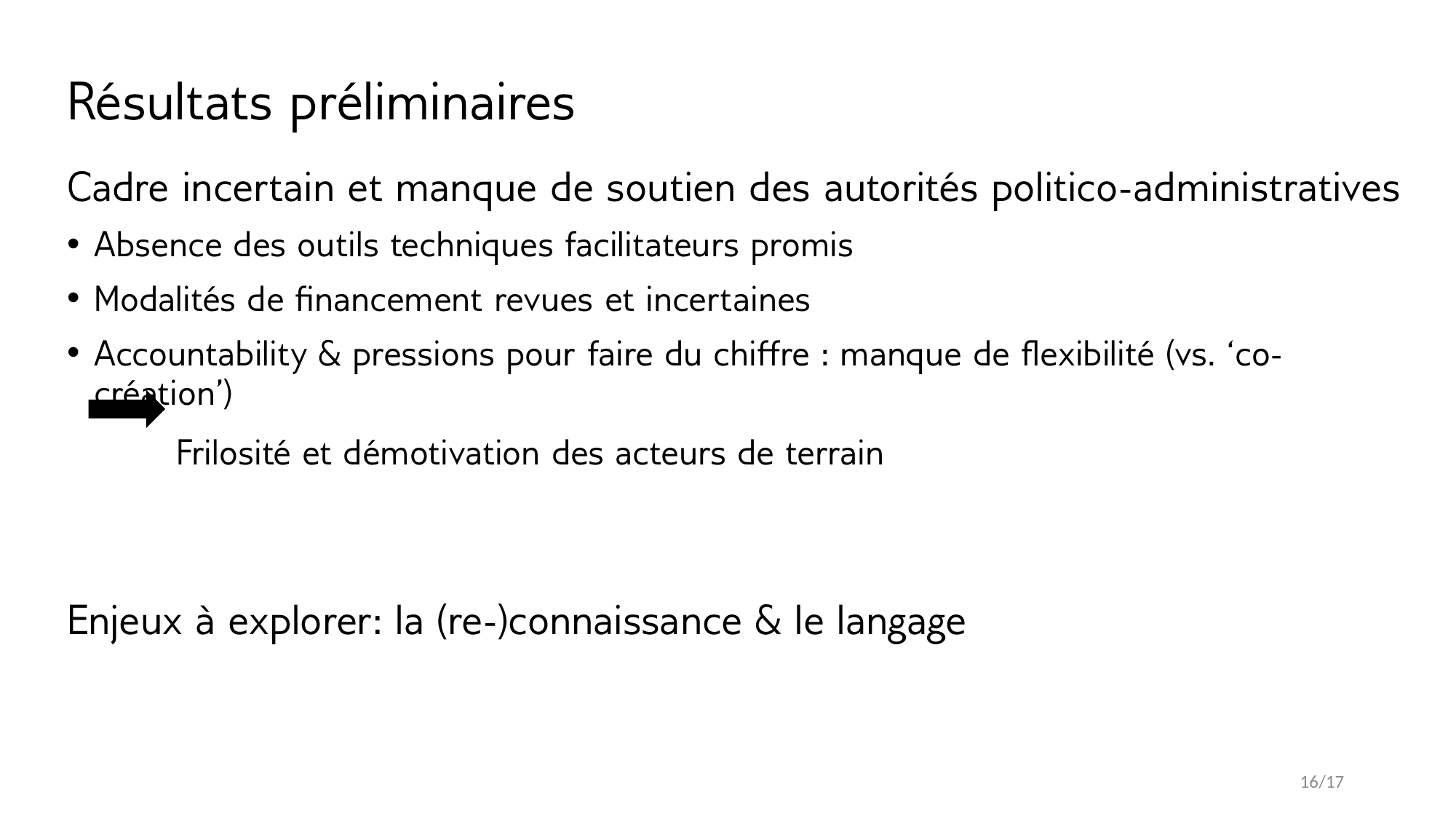

# Résultats préliminaires
Cadre incertain et manque de soutien des autorités politico-administratives
Absence des outils techniques facilitateurs promis
Modalités de financement revues et incertaines
Accountability & pressions pour faire du chiffre : manque de flexibilité (vs. ‘co-création’)
	Frilosité et démotivation des acteurs de terrain

Enjeux à explorer: la (re-)connaissance & le langage

16/17